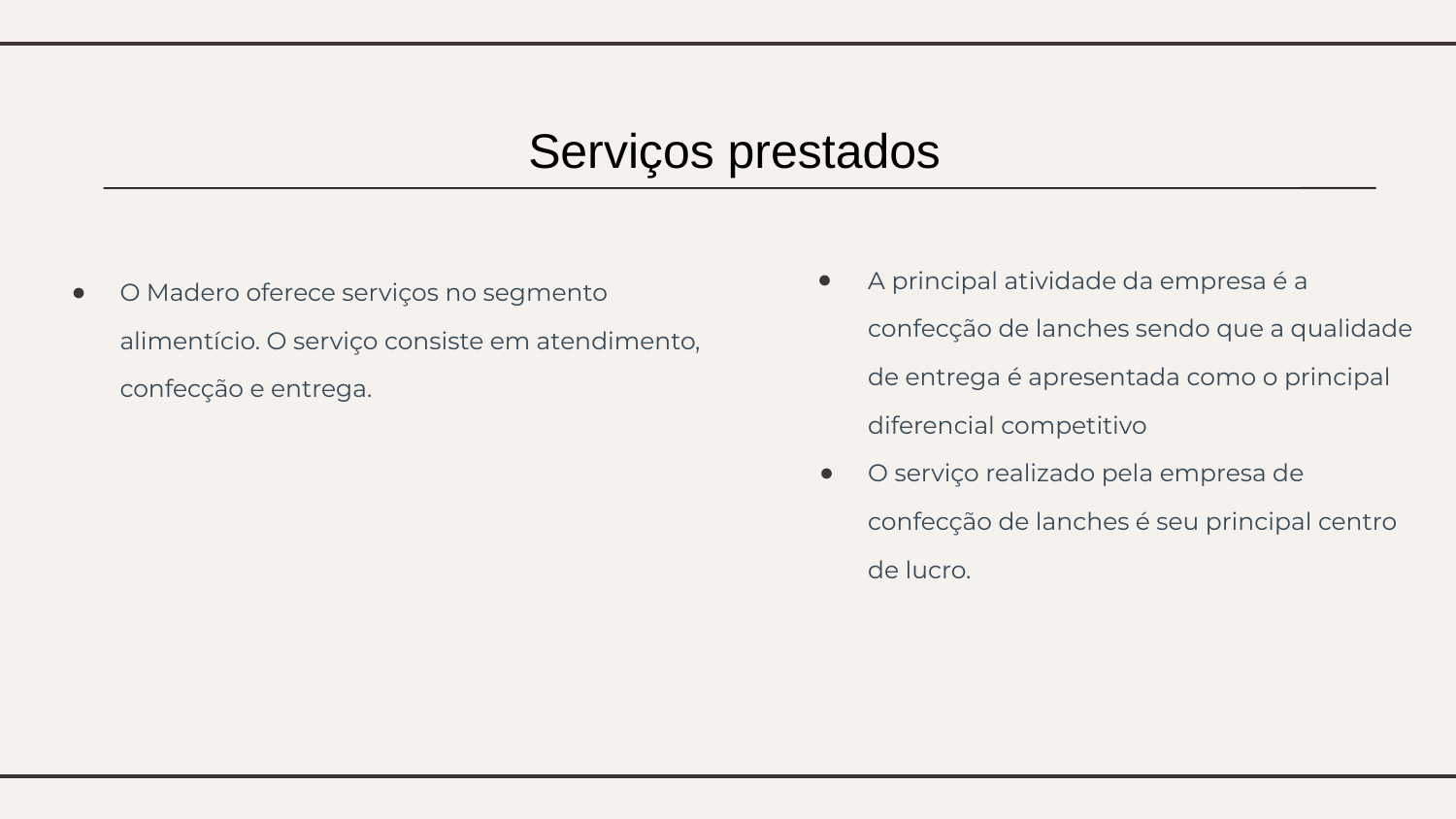

# Serviços prestados
A principal atividade da empresa é a confecção de lanches sendo que a qualidade de entrega é apresentada como o principal diferencial competitivo
O serviço realizado pela empresa de confecção de lanches é seu principal centro de lucro.
O Madero oferece serviços no segmento alimentício. O serviço consiste em atendimento, confecção e entrega.